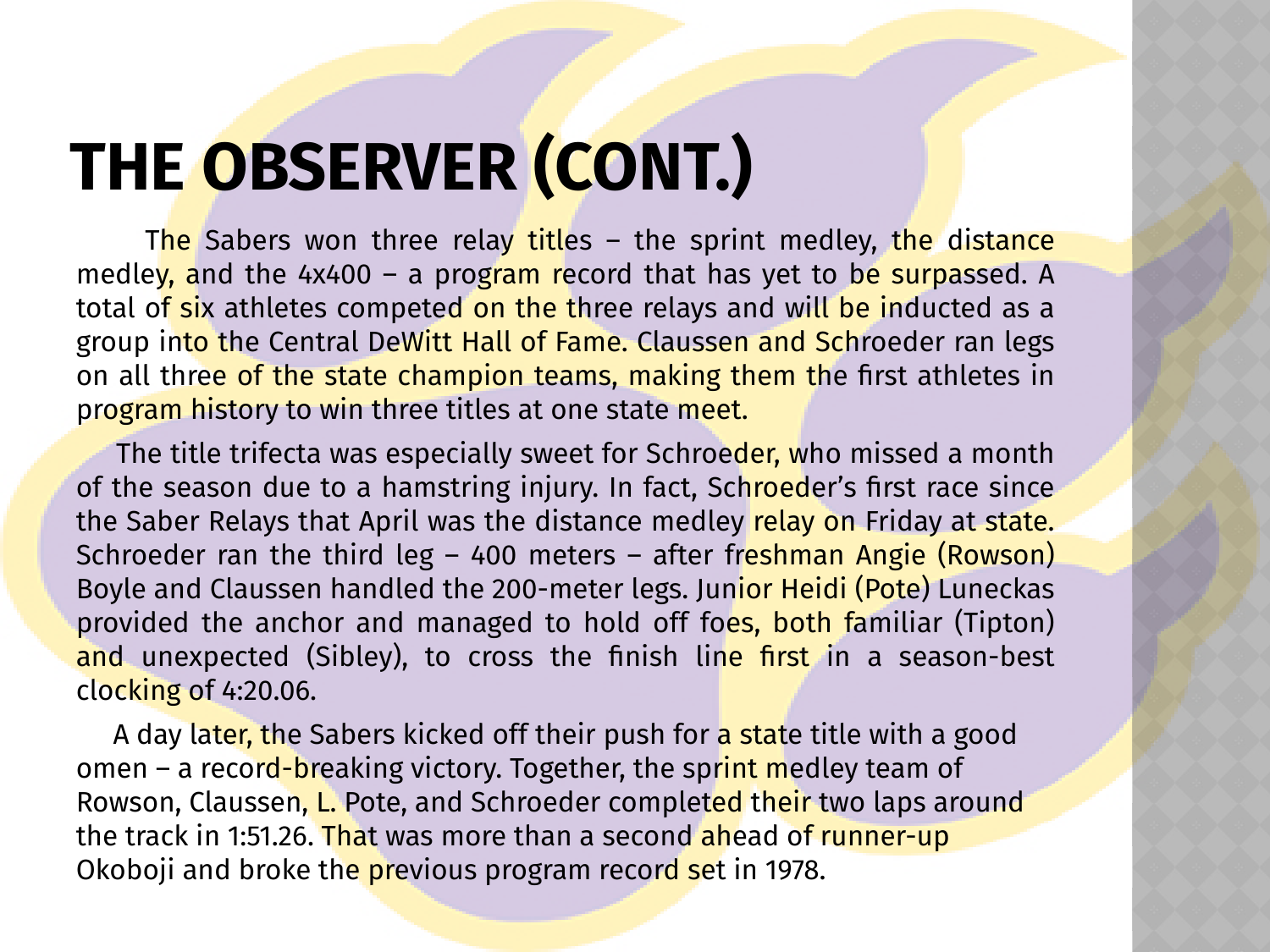

# The Observer (cont.)
     The Sabers won three relay titles – the sprint medley, the distance medley, and the 4x400 – a program record that has yet to be surpassed. A total of six athletes competed on the three relays and will be inducted as a group into the Central DeWitt Hall of Fame. Claussen and Schroeder ran legs on all three of the state champion teams, making them the first athletes in program history to win three titles at one state meet.
     The title trifecta was especially sweet for Schroeder, who missed a month of the season due to a hamstring injury. In fact, Schroeder’s first race since the Saber Relays that April was the distance medley relay on Friday at state. Schroeder ran the third leg – 400 meters – after freshman Angie (Rowson) Boyle and Claussen handled the 200-meter legs. Junior Heidi (Pote) Luneckas provided the anchor and managed to hold off foes, both familiar (Tipton) and unexpected (Sibley), to cross the finish line first in a season-best clocking of 4:20.06.
     A day later, the Sabers kicked off their push for a state title with a good omen – a record-breaking victory. Together, the sprint medley team of Rowson, Claussen, L. Pote, and Schroeder completed their two laps around the track in 1:51.26. That was more than a second ahead of runner-up Okoboji and broke the previous program record set in 1978.